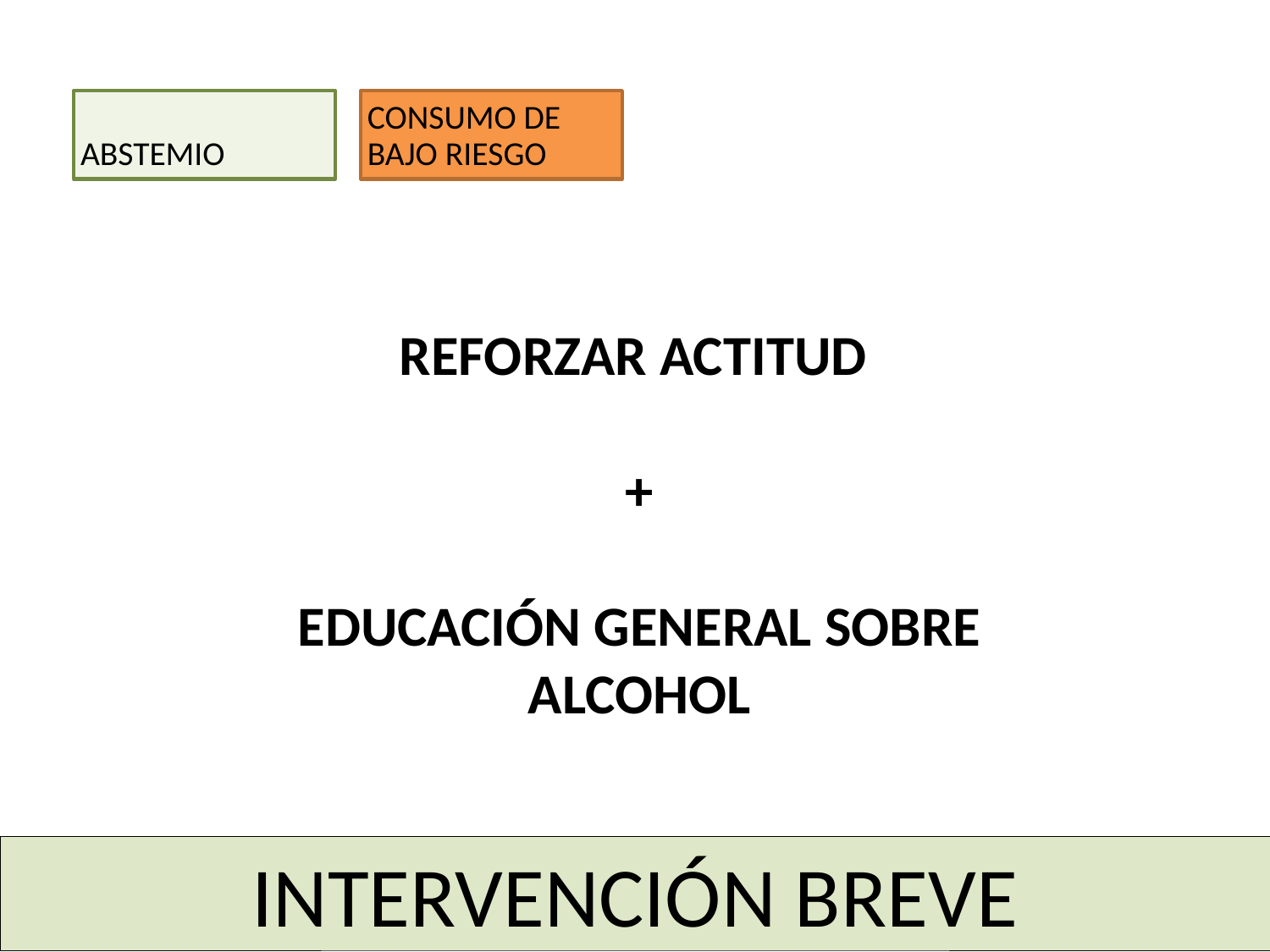

ABSTEMIO

CONSUMO DE BAJO RIESGO
REFORZAR ACTITUD

+

EDUCACIÓN GENERAL SOBRE ALCOHOL
INTERVENCIÓN BREVE